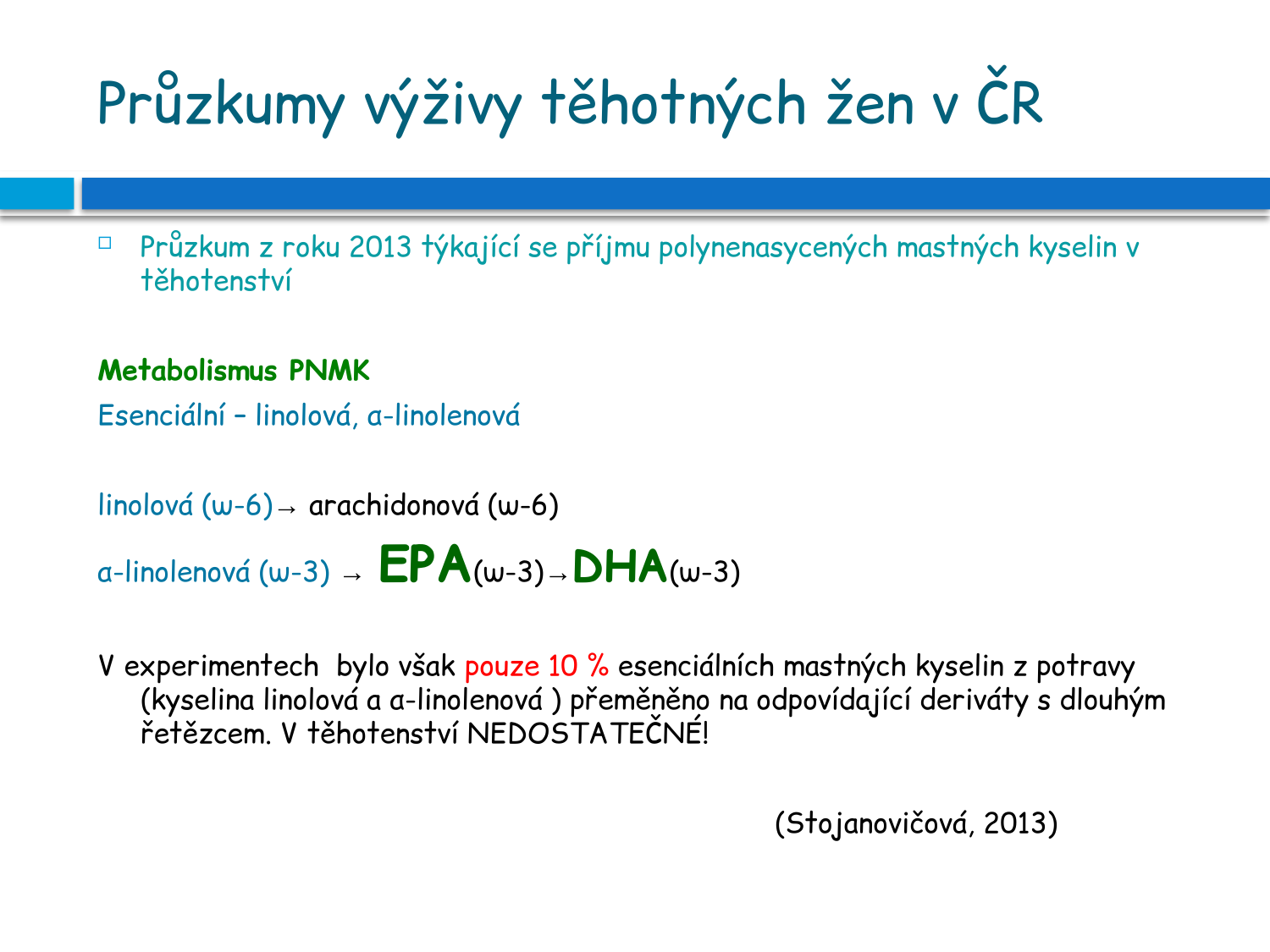

# Průzkumy výživy těhotných žen v ČR
Průzkum z roku 2013 týkající se příjmu polynenasycených mastných kyselin v těhotenství

Metabolismus PNMK
Esenciální – linolová, α-linolenová

linolová (ω-6)→ arachidonová (ω-6)
α-linolenová (ω-3) → EPA(ω-3)→DHA(ω-3)

V experimentech  bylo však pouze 10 % esenciálních mastných kyselin z potravy (kyselina linolová a α-linolenová ) přeměněno na odpovídající deriváty s dlouhým řetězcem. V těhotenství NEDOSTATEČNÉ!

                                                                                (Stojanovičová, 2013)